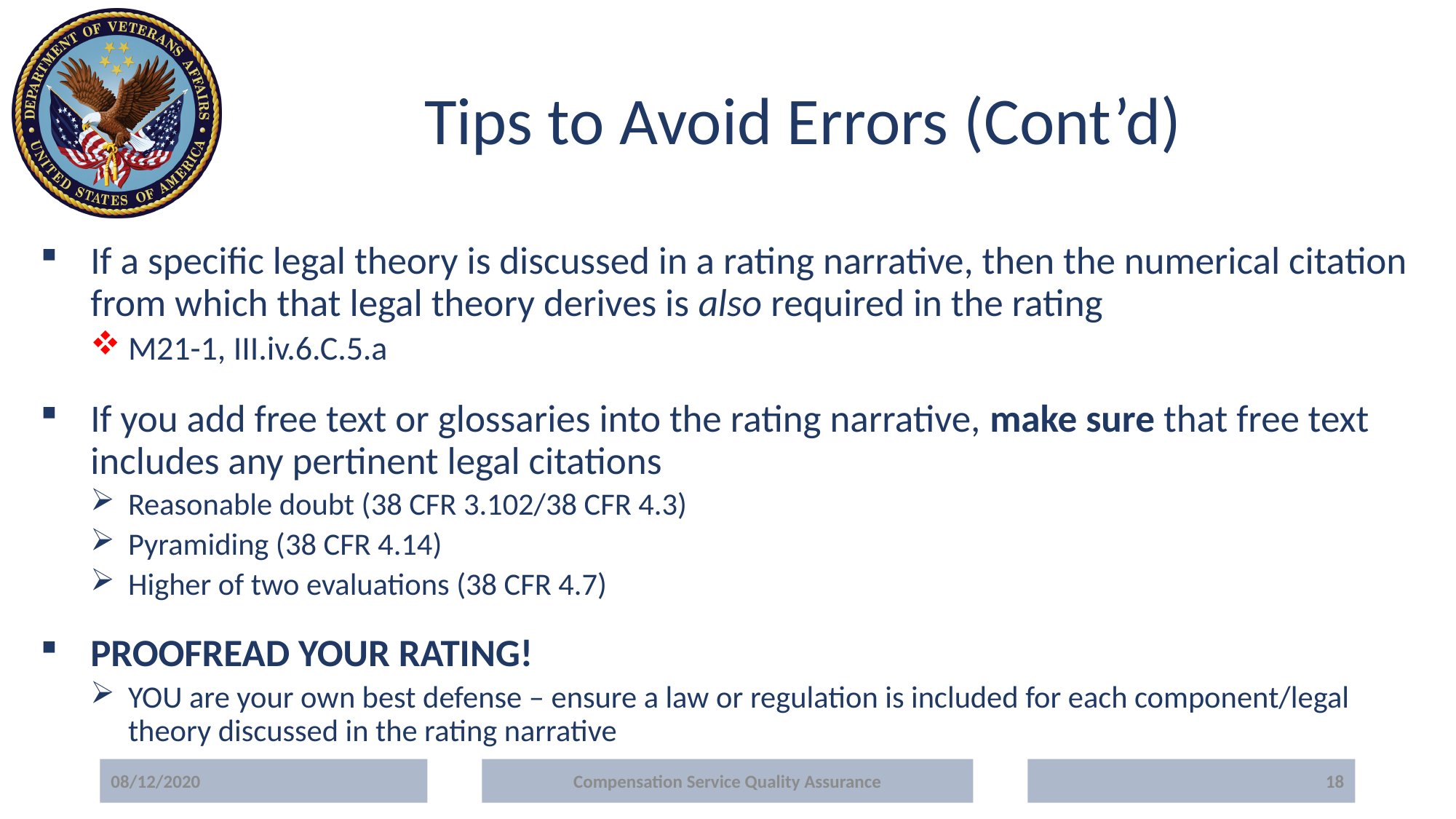

# Tips to Avoid Errors (Cont’d)
If a specific legal theory is discussed in a rating narrative, then the numerical citation from which that legal theory derives is also required in the rating
M21-1, III.iv.6.C.5.a

If you add free text or glossaries into the rating narrative, make sure that free text includes any pertinent legal citations
Reasonable doubt (38 CFR 3.102/38 CFR 4.3)
Pyramiding (38 CFR 4.14)
Higher of two evaluations (38 CFR 4.7)

PROOFREAD YOUR RATING!
YOU are your own best defense – ensure a law or regulation is included for each component/legal theory discussed in the rating narrative
08/12/2020
Compensation Service Quality Assurance
18